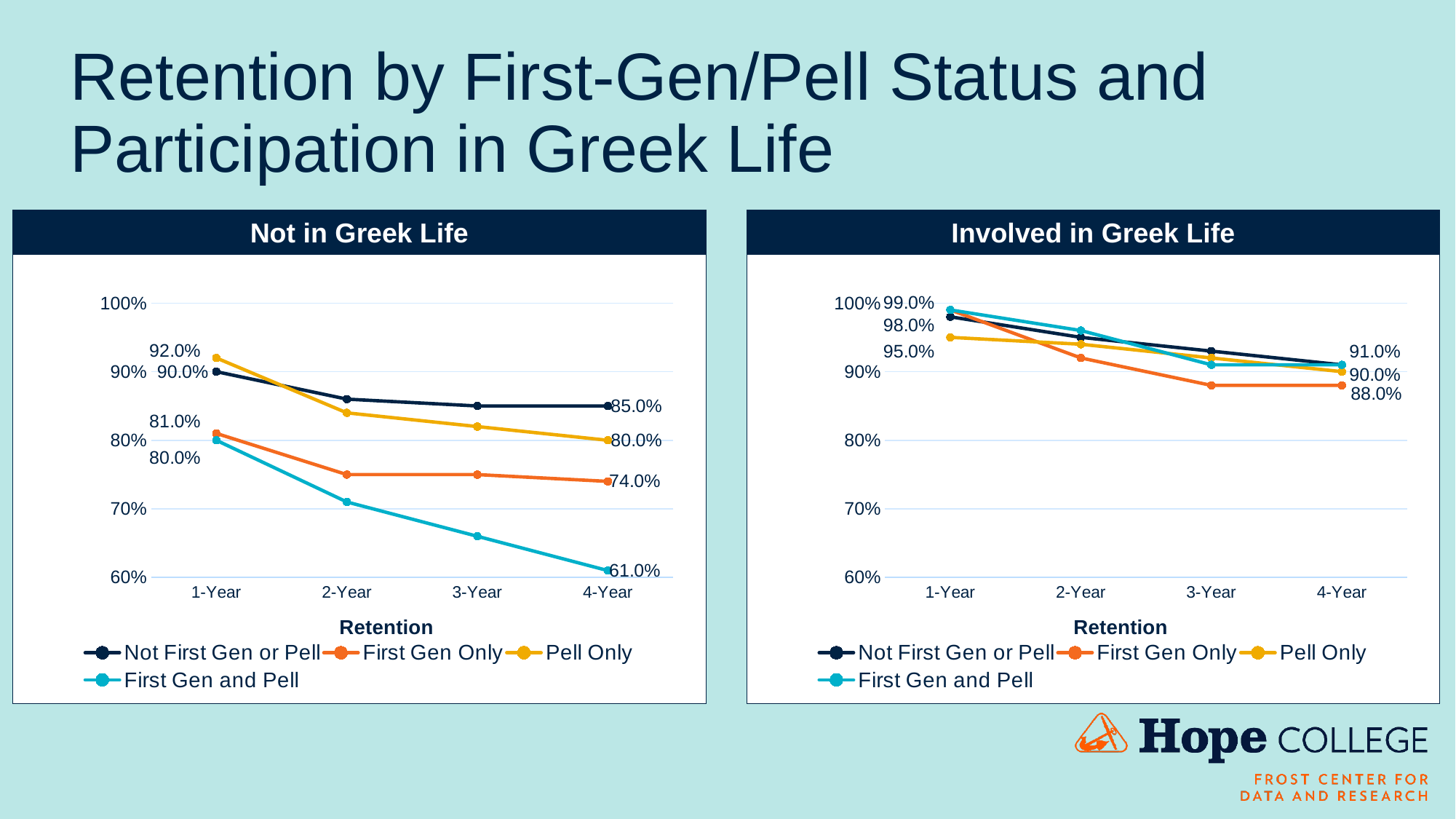

# Retention by First-Gen/Pell Status and Participation in Greek Life
Not in Greek Life
Involved in Greek Life

### Chart

| Category | Not First Gen or Pell | First Gen Only | Pell Only | First Gen and Pell |
|---|---|---|---|---|
| 1-Year | 0.9 | 0.81 | 0.92 | 0.8 |
| 2-Year | 0.86 | 0.75 | 0.84 | 0.71 |
| 3-Year | 0.85 | 0.75 | 0.82 | 0.66 |
| 4-Year | 0.85 | 0.74 | 0.8 | 0.61 |

### Chart

| Category | Not First Gen or Pell | First Gen Only | Pell Only | First Gen and Pell |
|---|---|---|---|---|
| 1-Year | 0.98 | 0.99 | 0.95 | 0.99 |
| 2-Year | 0.95 | 0.92 | 0.94 | 0.96 |
| 3-Year | 0.93 | 0.88 | 0.92 | 0.91 |
| 4-Year | 0.91 | 0.88 | 0.9 | 0.91 |